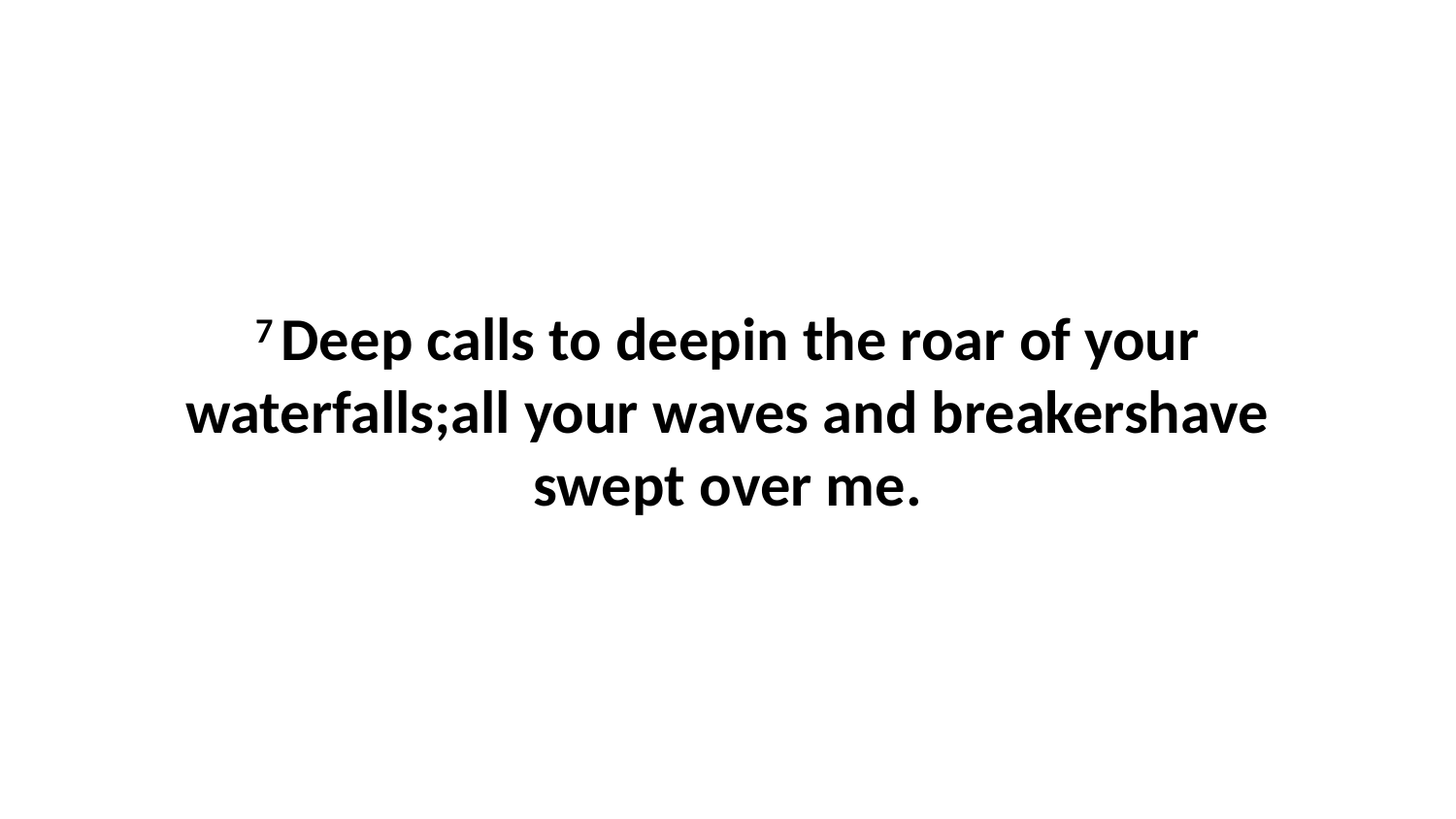

7 Deep calls to deepin the roar of your waterfalls;all your waves and breakershave swept over me.